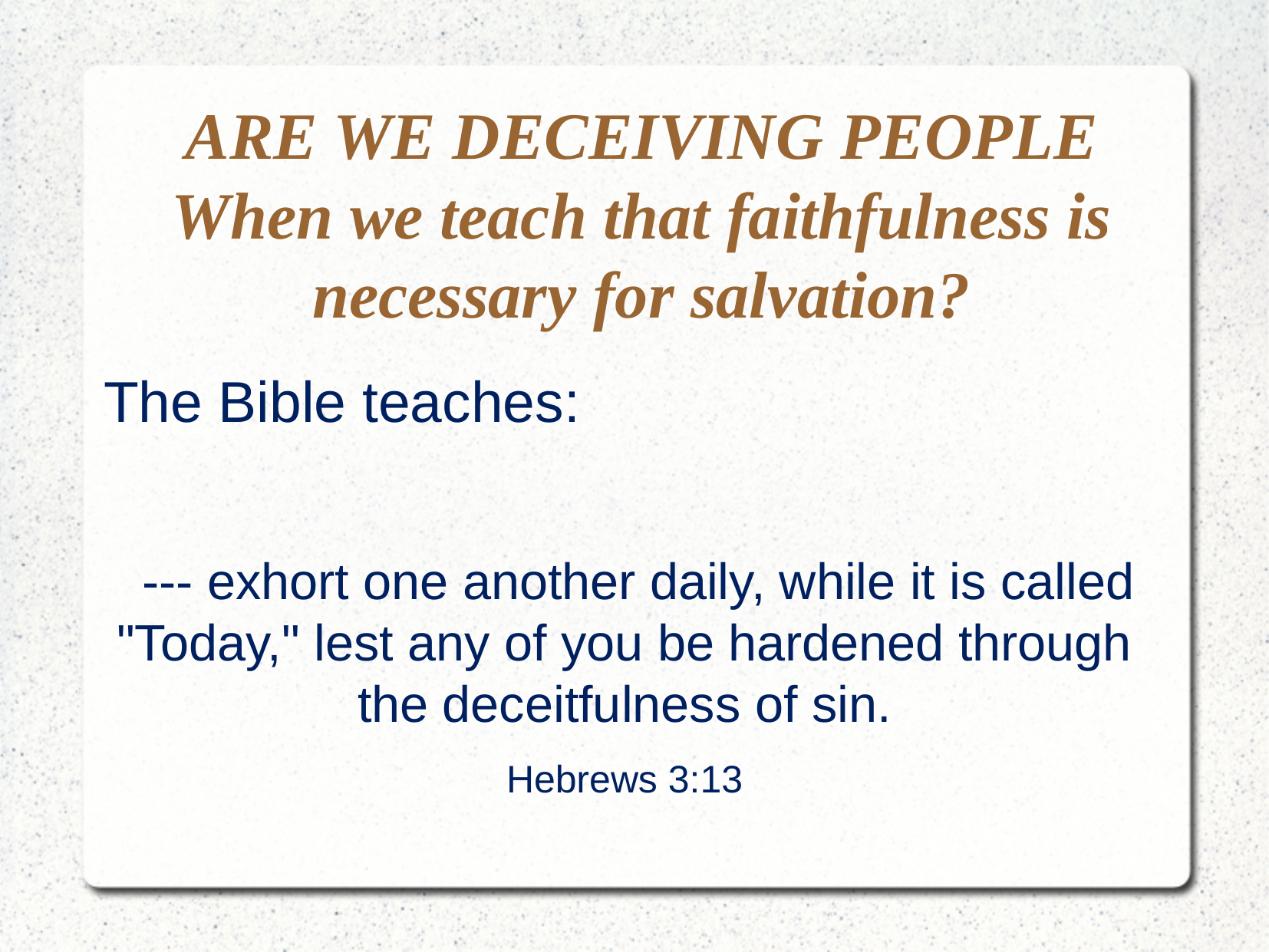

The Bible teaches:

  --- exhort one another daily, while it is called "Today," lest any of you be hardened through the deceitfulness of sin.
Hebrews 3:13

ARE WE DECEIVING PEOPLE
When we teach that faithfulness is necessary for salvation?